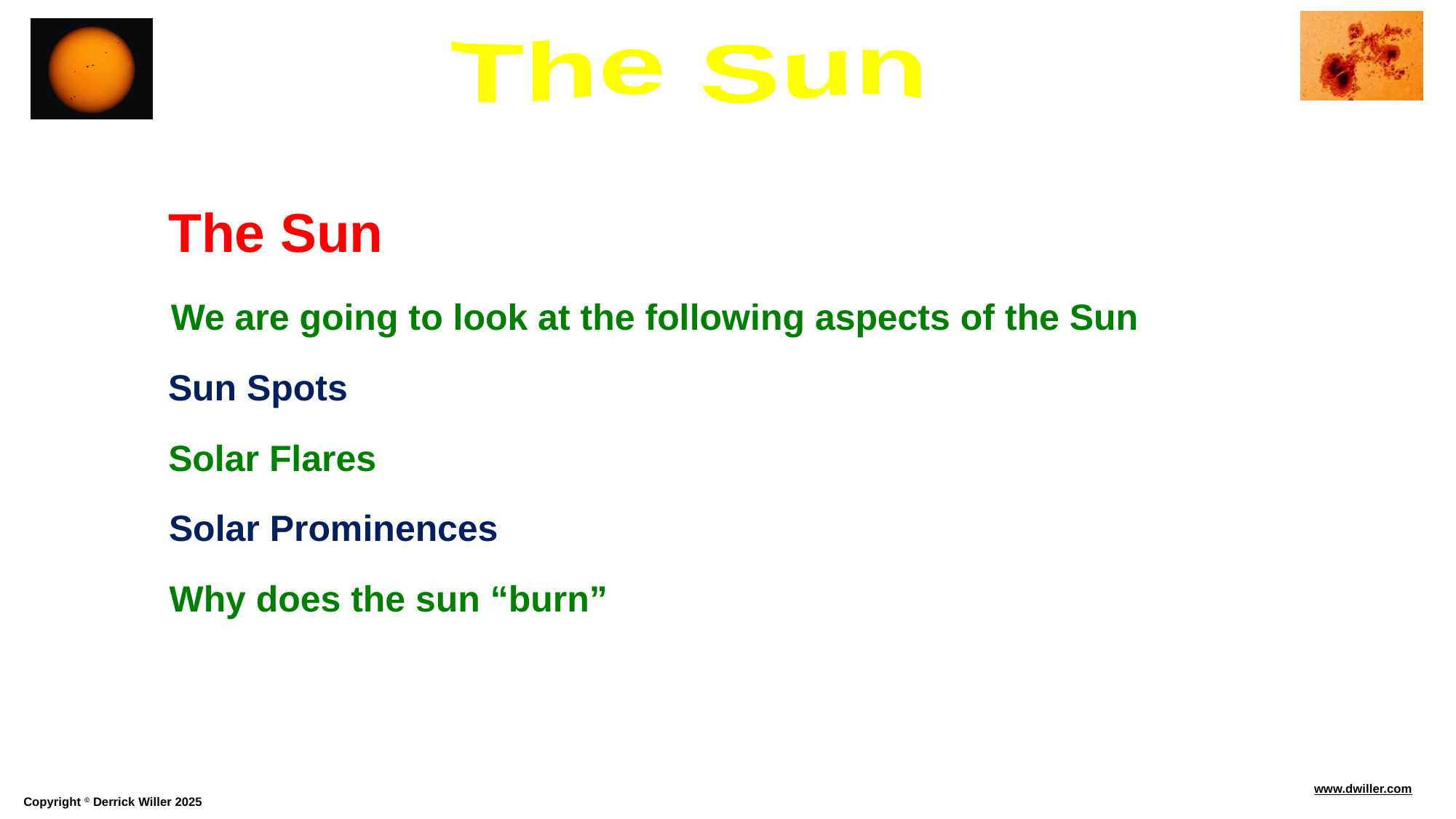

The Sun
We are going to look at the following aspects of the Sun
Sun Spots
Solar Flares
Solar Prominences
Why does the sun “burn”